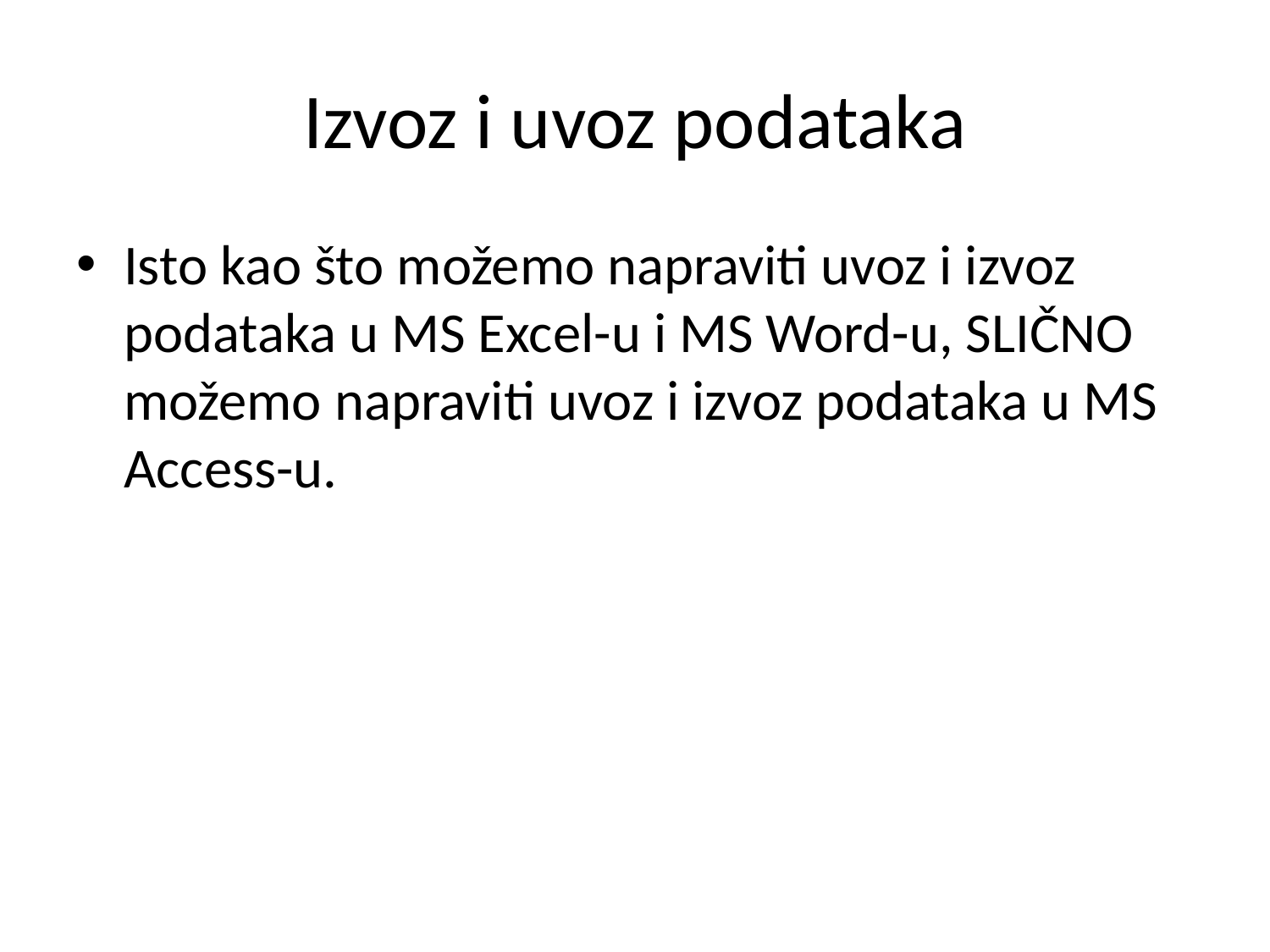

# Izvoz i uvoz podataka
Isto kao što možemo napraviti uvoz i izvoz podataka u MS Excel-u i MS Word-u, SLIČNO možemo napraviti uvoz i izvoz podataka u MS Access-u.